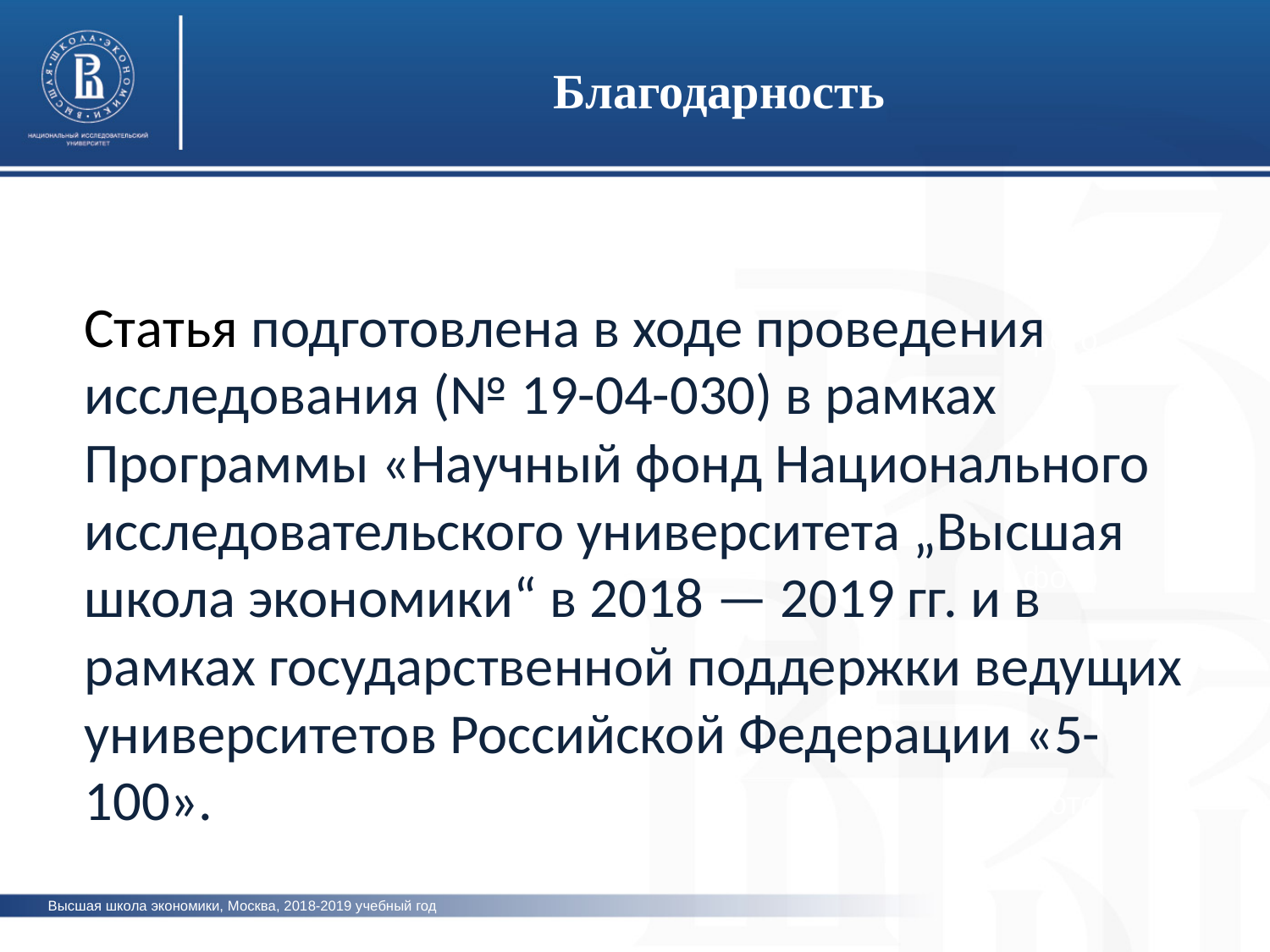

Благодарность

Статья подготовлена в ходе проведения исследования (№ 19-04-030) в рамках Программы «Научный фонд Национального исследовательского университета „Высшая школа экономики“ в 2018 — 2019 гг. и в рамках государственной поддержки ведущих университетов Российской Федерации «5-100».
фото
фото
фото
Высшая школа экономики, Москва, 2018-2019 учебный год